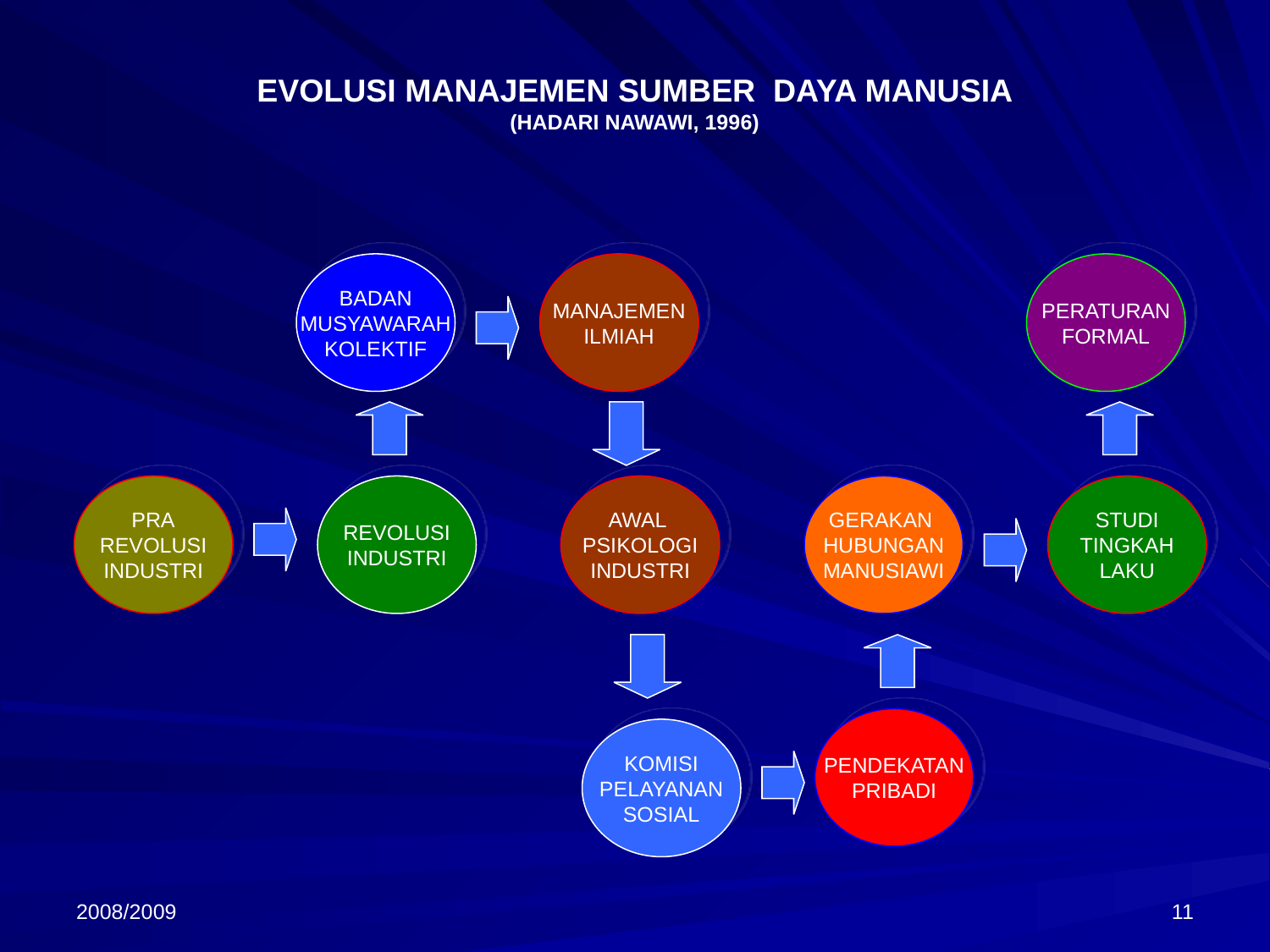

# EVOLUSI MANAJEMEN SUMBER  DAYA MANUSIA (HADARI NAWAWI, 1996)

BADAN
MUSYAWARAH
KOLEKTIF
MANAJEMEN
ILMIAH
PERATURAN
FORMAL

PRA
REVOLUSI
INDUSTRI
REVOLUSI
INDUSTRI
AWAL
PSIKOLOGI
INDUSTRI
GERAKAN
HUBUNGAN
MANUSIAWI
STUDI
TINGKAH
LAKU

PENDEKATAN
PRIBADI
KOMISI
PELAYANAN
SOSIAL

2008/2009
11